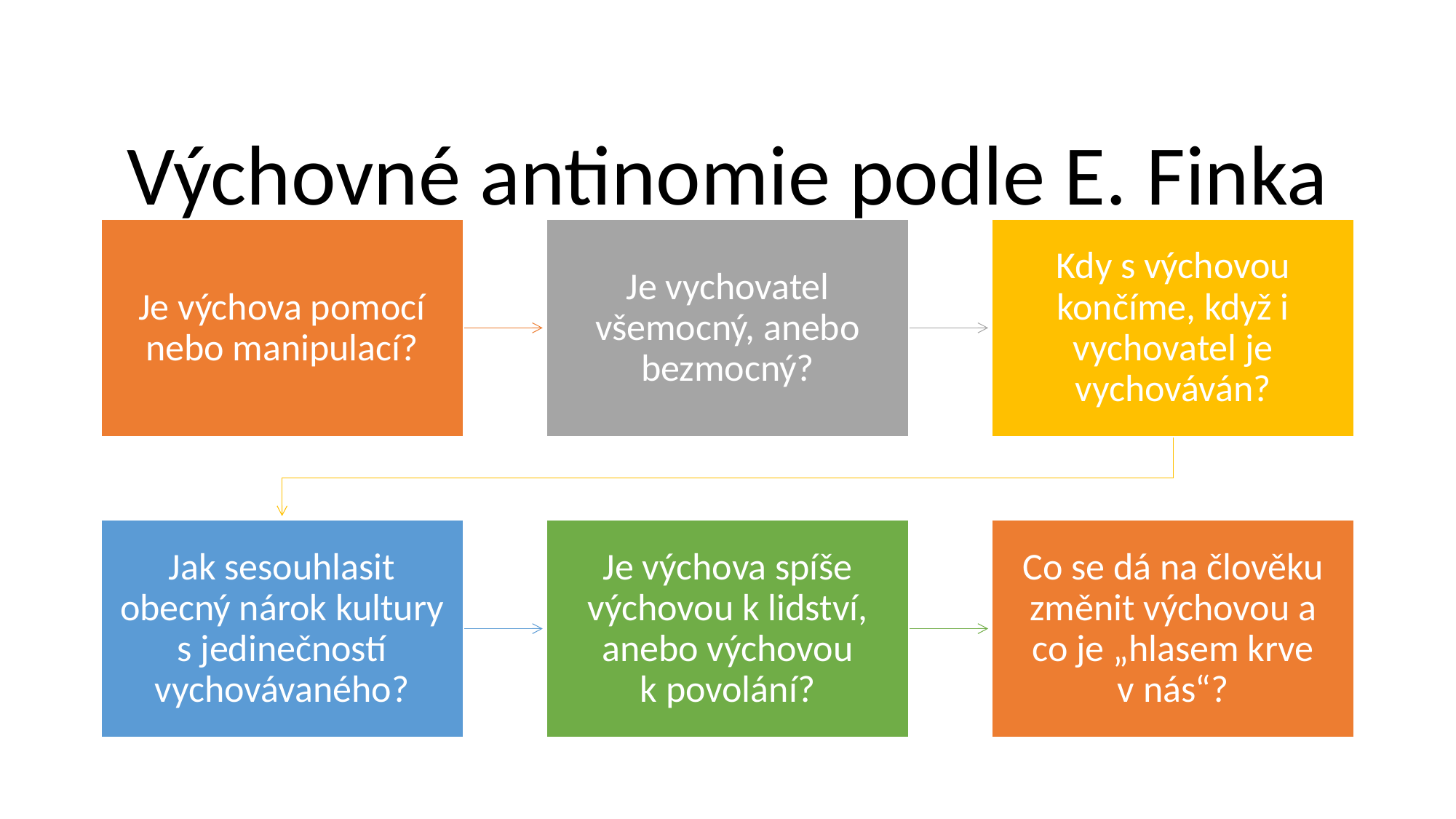

# Výchovné antinomie podle E. Finka

Je výchova pomocí nebo manipulací?

Je vychovatel všemocný, anebo bezmocný?

Kdy s výchovou končíme, když i vychovatel je vychováván?

Jak sesouhlasit obecný nárok kultury s jedinečností vychovávaného?

Je výchova spíše výchovou k lidství, anebo výchovou k povolání?
Co se dá na člověku změnit výchovou a co je „hlasem krve v nás“?